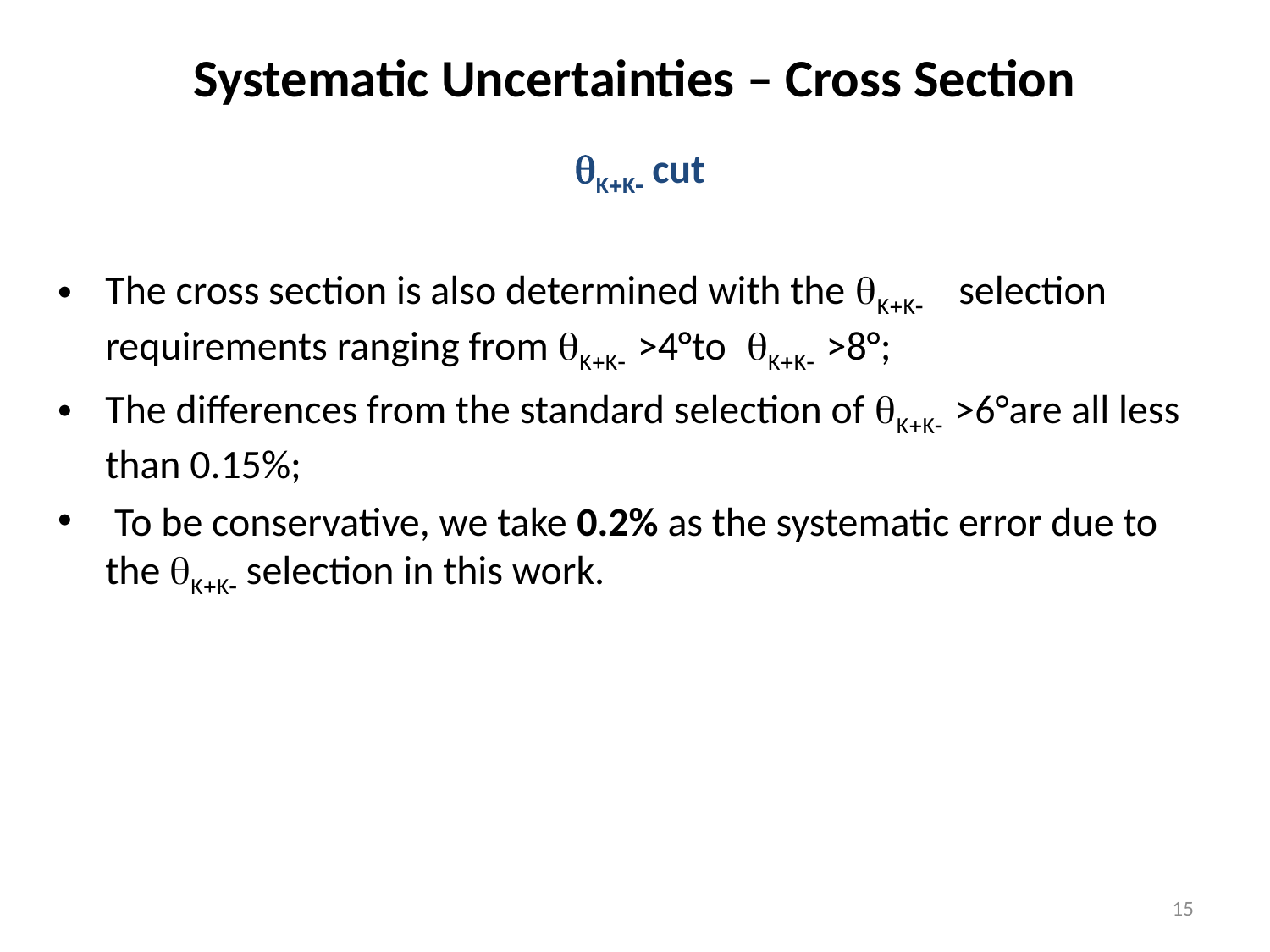

# Systematic Uncertainties – Cross Section
θK+K− cut
The cross section is also determined with the θK+K−   selection requirements ranging from θK+K− >4°to θK+K− >8°;
The differences from the standard selection of θK+K− >6°are all less than 0.15%;
 To be conservative, we take 0.2% as the systematic error due to the θK+K− selection in this work.
15